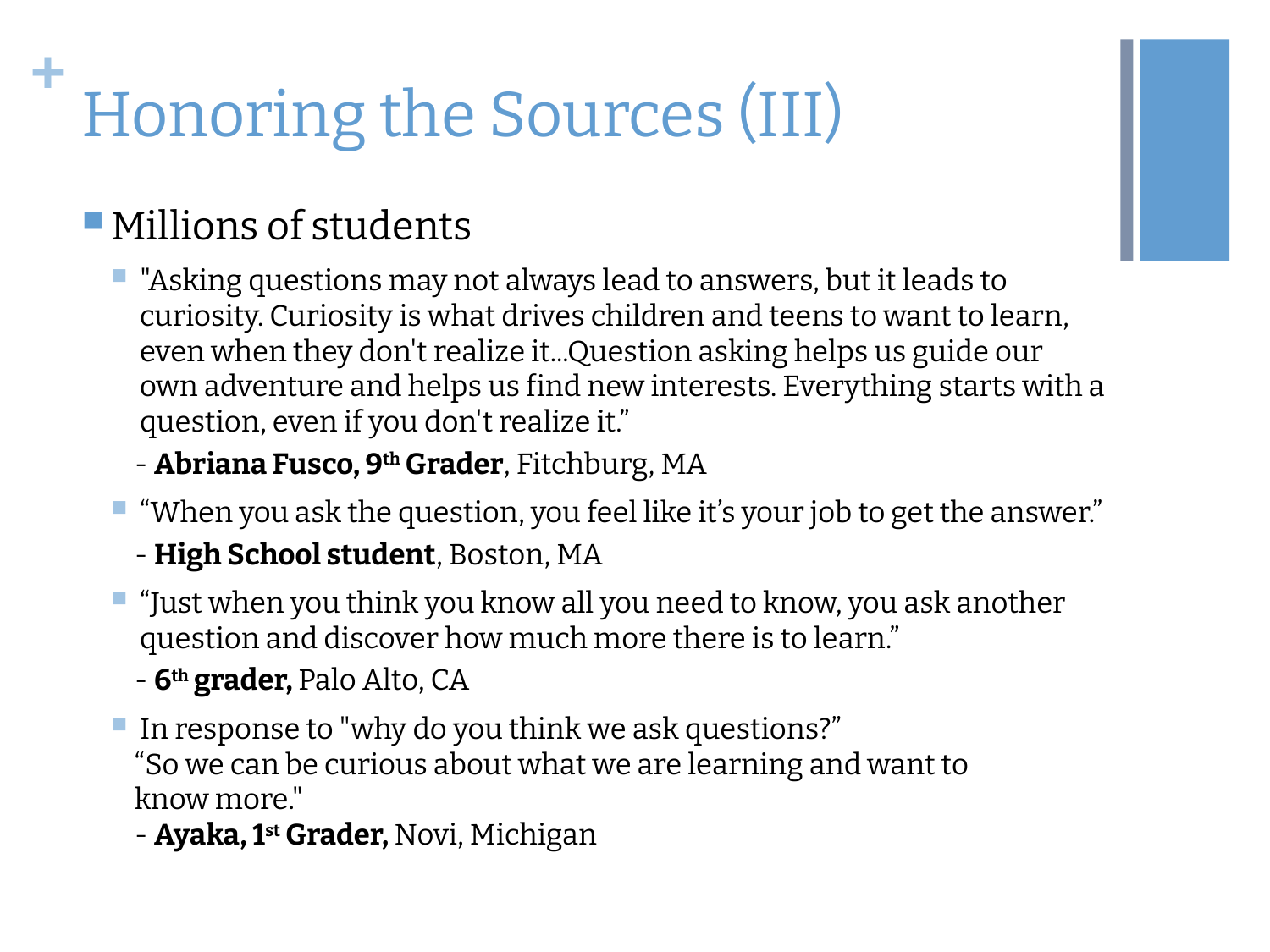

# Honoring the Sources (III)
Millions of students
"Asking questions may not always lead to answers, but it leads to curiosity. Curiosity is what drives children and teens to want to learn, even when they don't realize it...Question asking helps us guide our own adventure and helps us find new interests. Everything starts with a question, even if you don't realize it.”
    - Abriana Fusco, 9th Grader, Fitchburg, MA
“When you ask the question, you feel like it’s your job to get the answer.”
    - High School student, Boston, MA
“Just when you think you know all you need to know, you ask another question and discover how much more there is to learn.”
    - 6th grader, Palo Alto, CA
In response to "why do you think we ask questions?”
    “So we can be curious about what we are learning and want to
    know more."
    - Ayaka, 1st Grader, Novi, Michigan